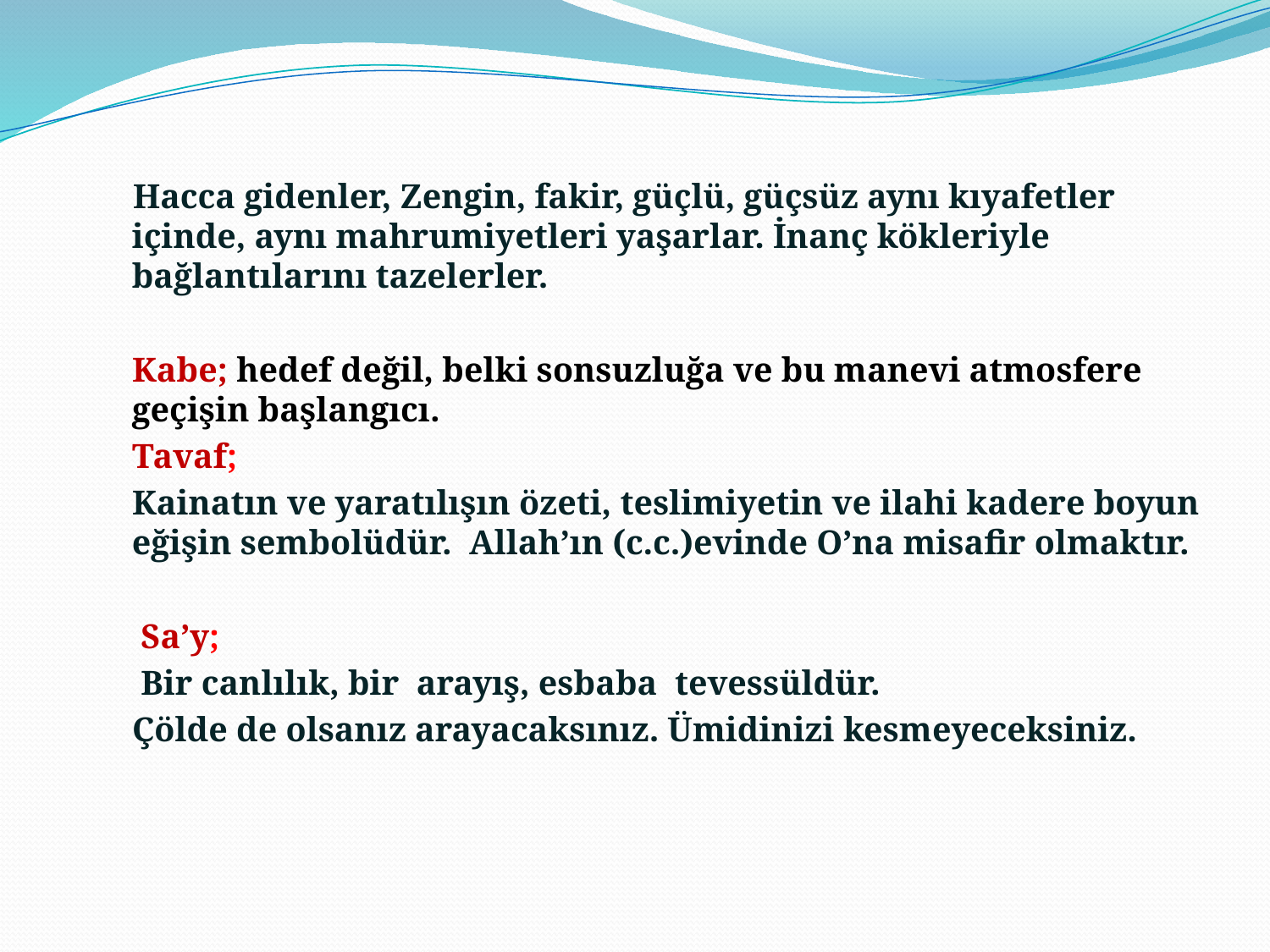

Hacca gidenler, Zengin, fakir, güçlü, güçsüz aynı kıyafetler içinde, aynı mahrumiyetleri yaşarlar. İnanç kökleriyle bağlantılarını tazelerler.

    Kabe; hedef değil, belki sonsuzluğa ve bu manevi atmosfere geçişin başlangıcı.
    Tavaf;
    Kainatın ve yaratılışın özeti, teslimiyetin ve ilahi kadere boyun eğişin sembolüdür.  Allah’ın (c.c.)evinde O’na misafir olmaktır.

     Sa’y;
     Bir canlılık, bir  arayış, esbaba  tevessüldür.
    Çölde de olsanız arayacaksınız. Ümidinizi kesmeyeceksiniz.